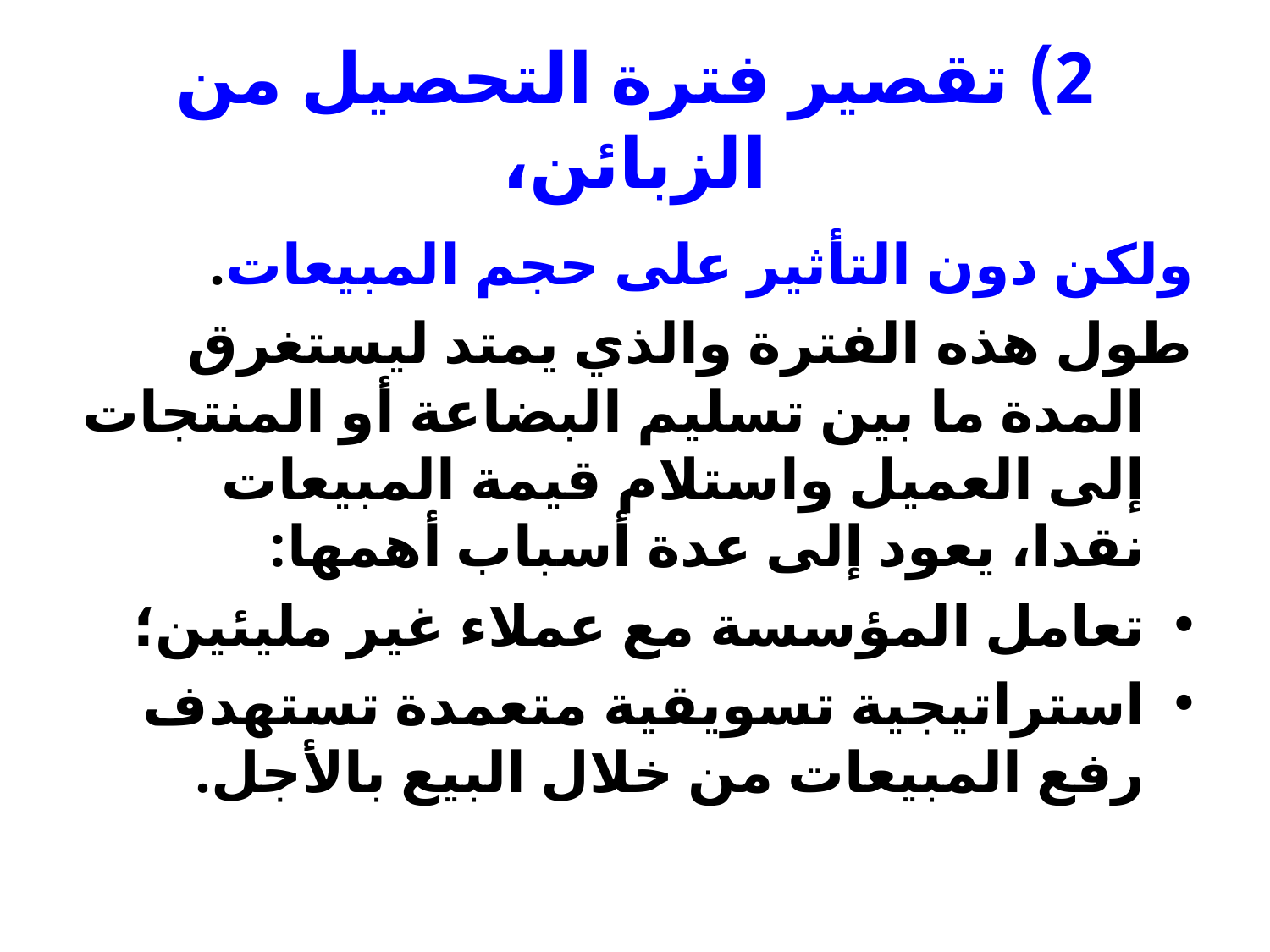

# 2) تقصير فترة التحصيل من الزبائن،
ولكن دون التأثير على حجم المبيعات.
طول هذه الفترة والذي يمتد ليستغرق المدة ما بين تسليم البضاعة أو المنتجات إلى العميل واستلام قيمة المبيعات نقدا، يعود إلى عدة أسباب أهمها:
تعامل المؤسسة مع عملاء غير مليئين؛
استراتيجية تسويقية متعمدة تستهدف رفع المبيعات من خلال البيع بالأجل.